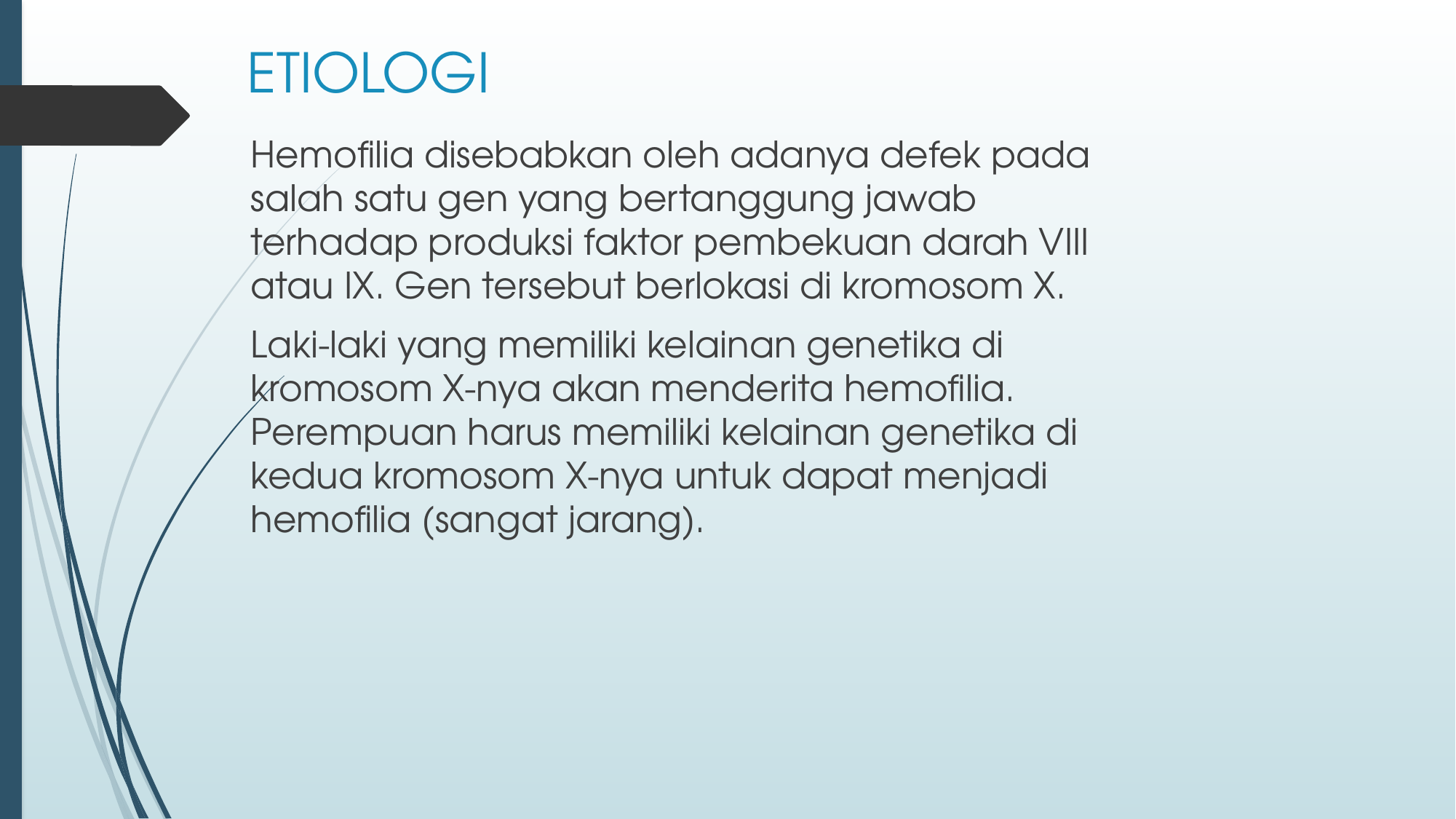

# ETIOLOGI
	Hemofilia disebabkan oleh adanya defek pada salah satu gen yang bertanggung jawab terhadap produksi faktor pembekuan darah VIII atau IX. Gen tersebut berlokasi di kromosom X.
	Laki-laki yang memiliki kelainan genetika di kromosom X-nya akan menderita hemofilia. Perempuan harus memiliki kelainan genetika di kedua kromosom X-nya untuk dapat menjadi hemofilia (sangat jarang).